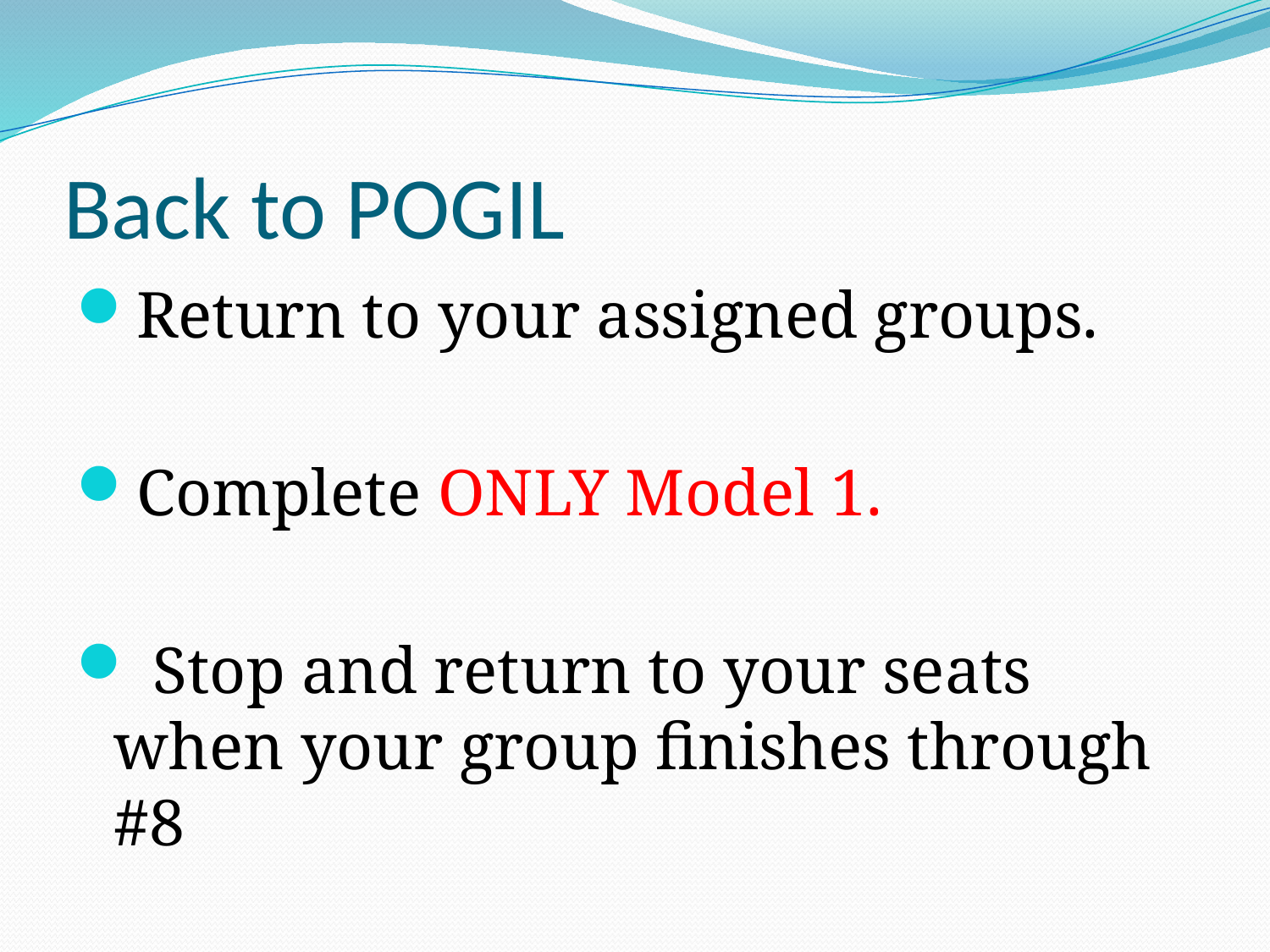

# Back to POGIL
Return to your assigned groups.

Complete ONLY Model 1.

 Stop and return to your seats when your group finishes through #8